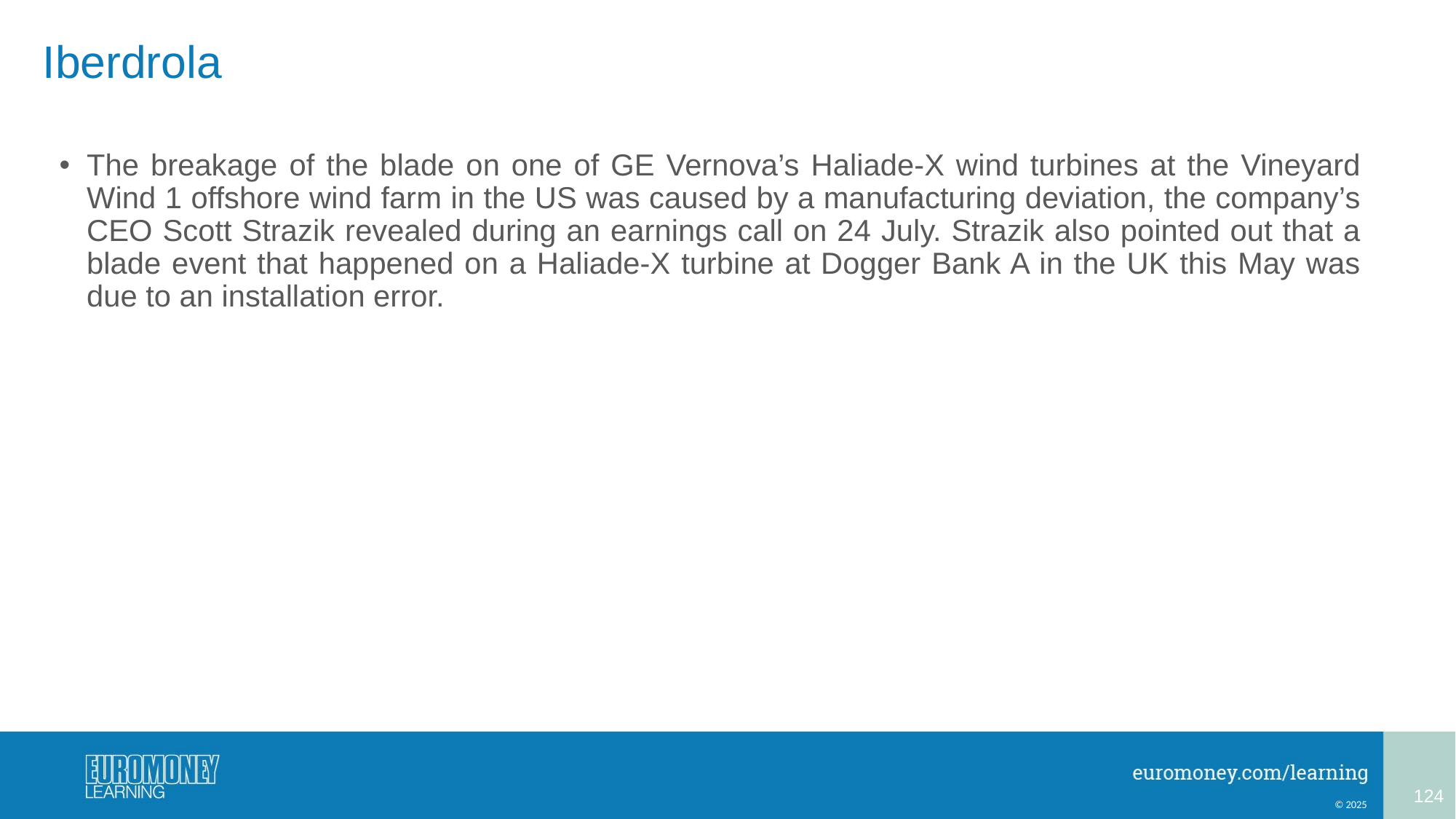

# Iberdrola
The breakage of the blade on one of GE Vernova’s Haliade-X wind turbines at the Vineyard Wind 1 offshore wind farm in the US was caused by a manufacturing deviation, the company’s CEO Scott Strazik revealed during an earnings call on 24 July. Strazik also pointed out that a blade event that happened on a Haliade-X turbine at Dogger Bank A in the UK this May was due to an installation error.
124